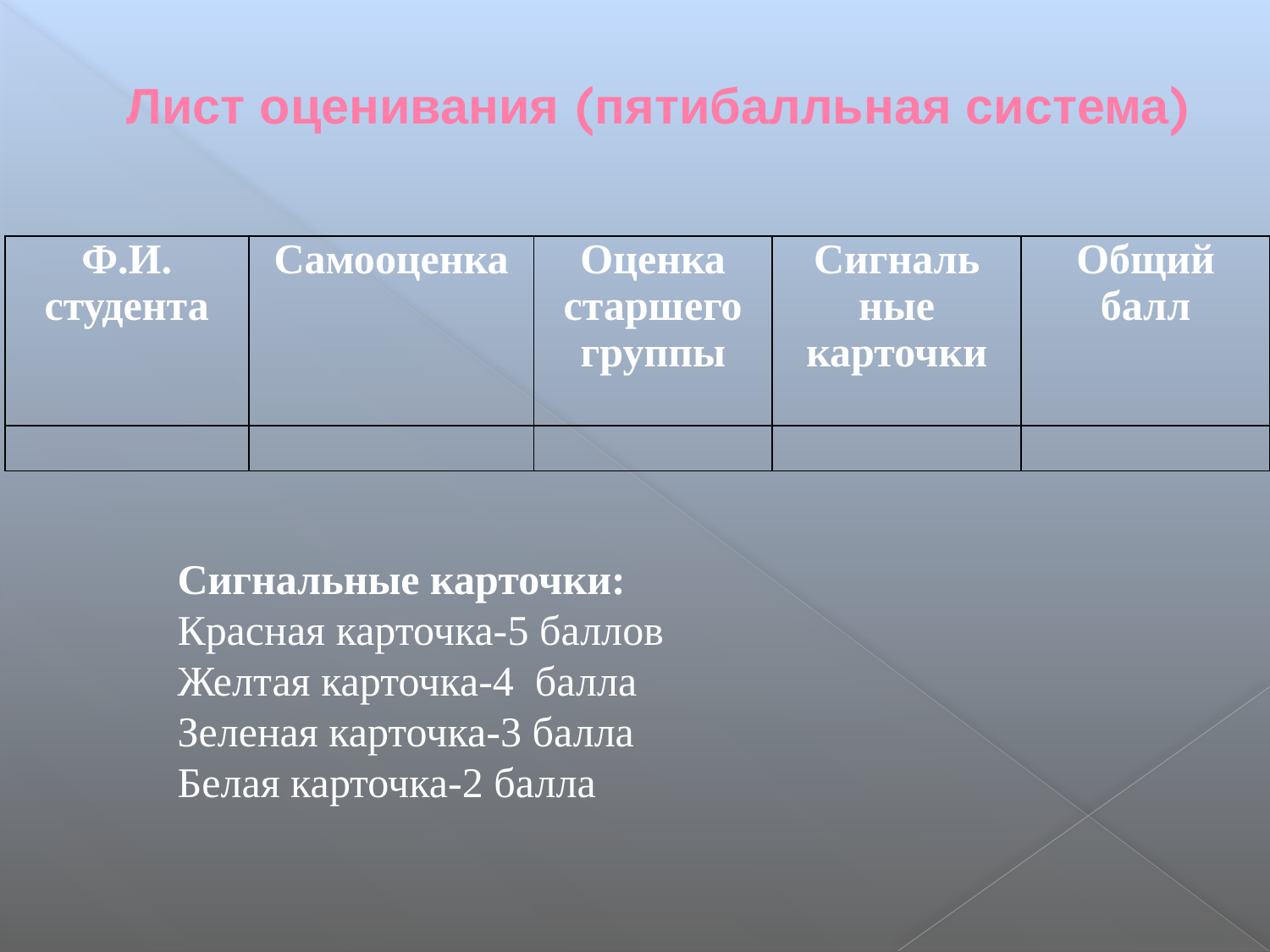

# Лист оценивания (пятибалльная система)
| Ф.И. студента | Самооценка | Оценка старшего группы | Сигналь ные карточки | Общий балл |
| --- | --- | --- | --- | --- |
|  |  |  |  |  |
Сигнальные карточки:
Красная карточка-5 баллов
Желтая карточка-4  балла
Зеленая карточка-3 балла
Белая карточка-2 балла